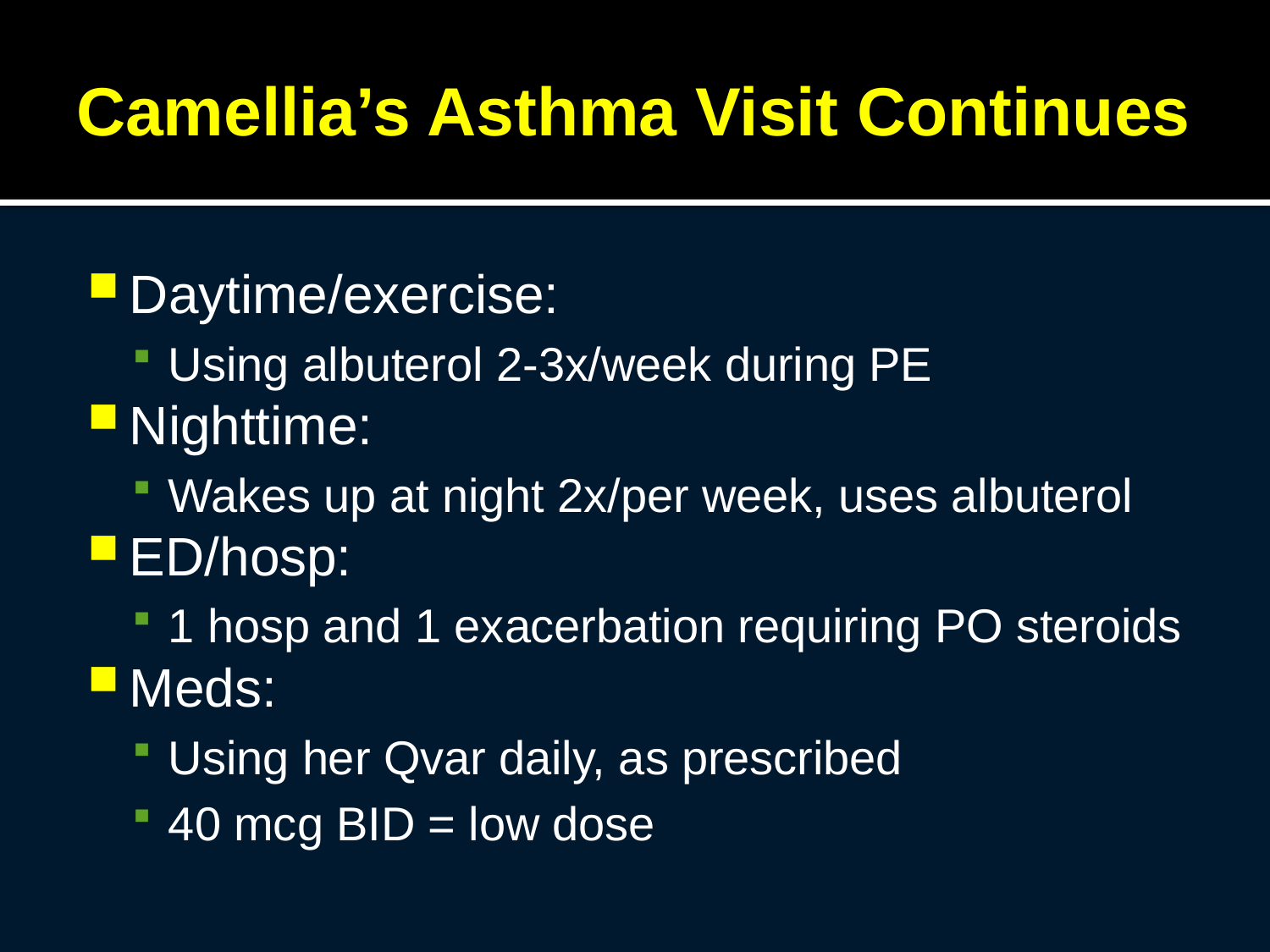

# Camellia’s Asthma Visit Continues
Daytime/exercise:
Using albuterol 2-3x/week during PE
Nighttime:
Wakes up at night 2x/per week, uses albuterol
ED/hosp:
1 hosp and 1 exacerbation requiring PO steroids
Meds:
Using her Qvar daily, as prescribed
40 mcg BID = low dose